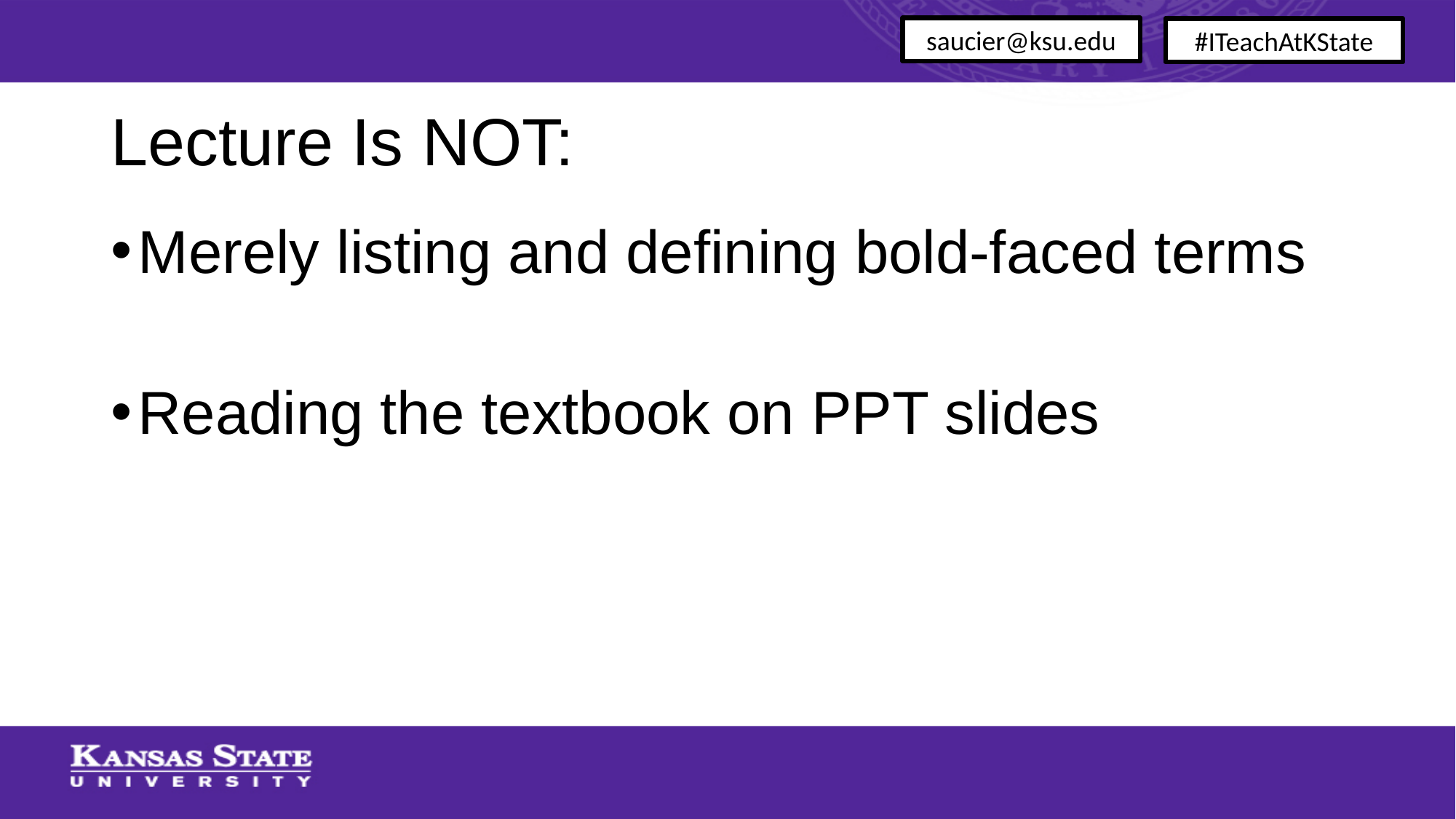

saucier@ksu.edu
#ITeachAtKState
# Lecture Is NOT:
Merely listing and defining bold-faced terms

Reading the textbook on PPT slides